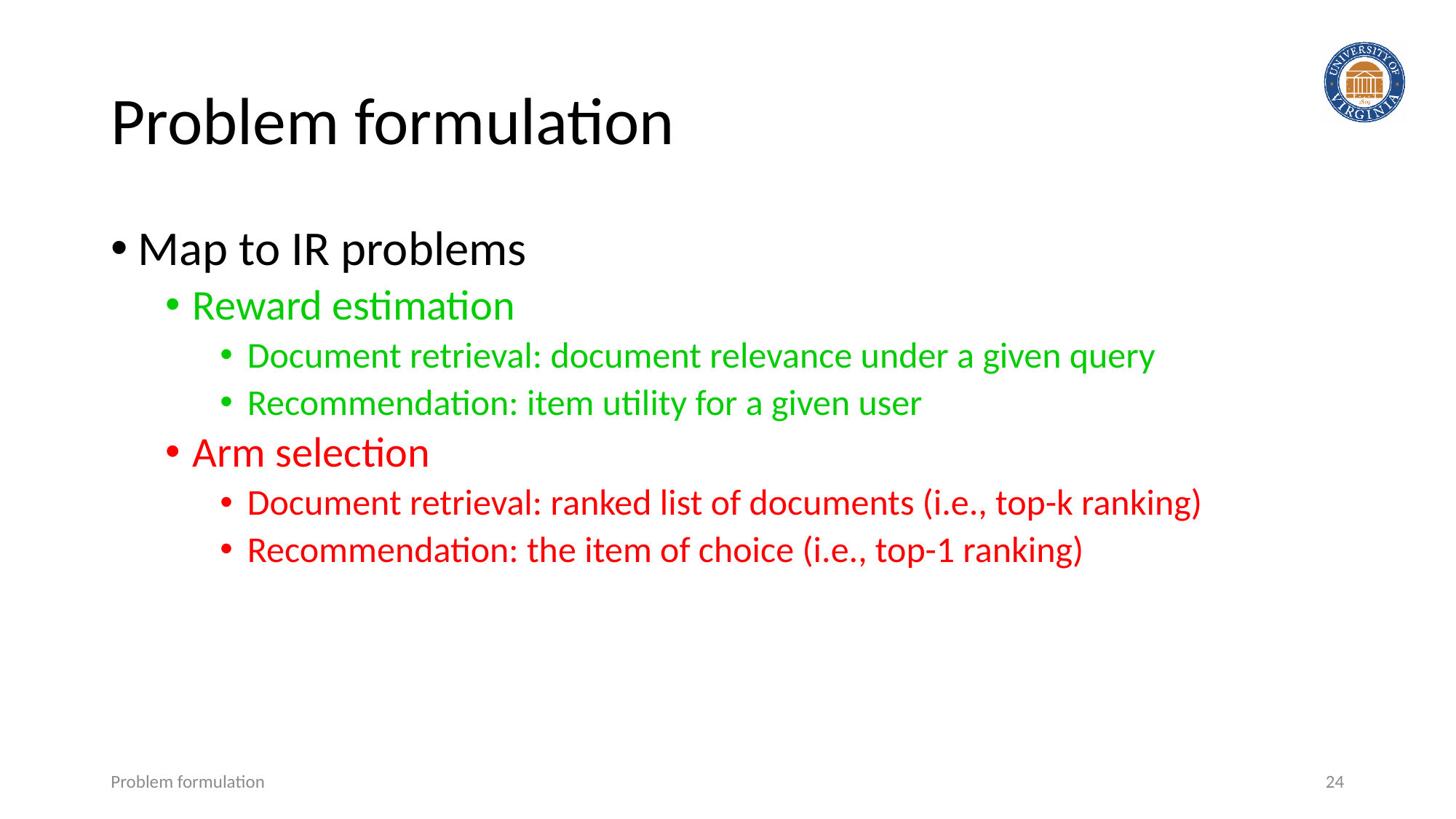

# Problem formulation
Map to IR problems
Reward estimation
Document retrieval: document relevance under a given query
Recommendation: item utility for a given user
Arm selection
Document retrieval: ranked list of documents (i.e., top-k ranking)
Recommendation: the item of choice (i.e., top-1 ranking)
Problem formulation
24